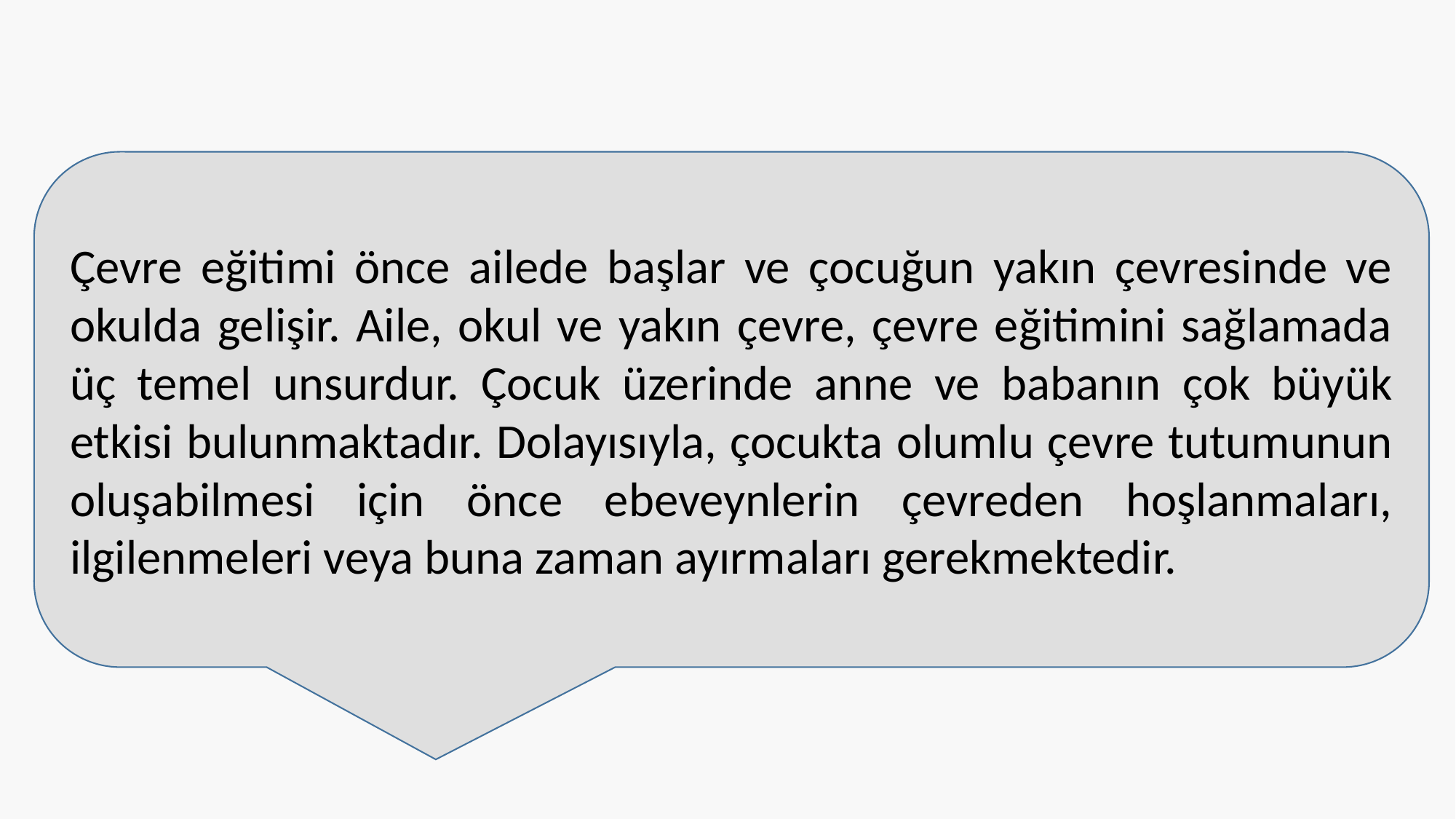

Çevre eğitimi önce ailede başlar ve çocuğun yakın çevresinde ve okulda gelişir. Aile, okul ve yakın çevre, çevre eğitimini sağlamada üç temel unsurdur. Çocuk üzerinde anne ve babanın çok büyük etkisi bulunmaktadır. Dolayısıyla, çocukta olumlu çevre tutumunun oluşabilmesi için önce ebeveynlerin çevreden hoşlanmaları, ilgilenmeleri veya buna zaman ayırmaları gerekmektedir.